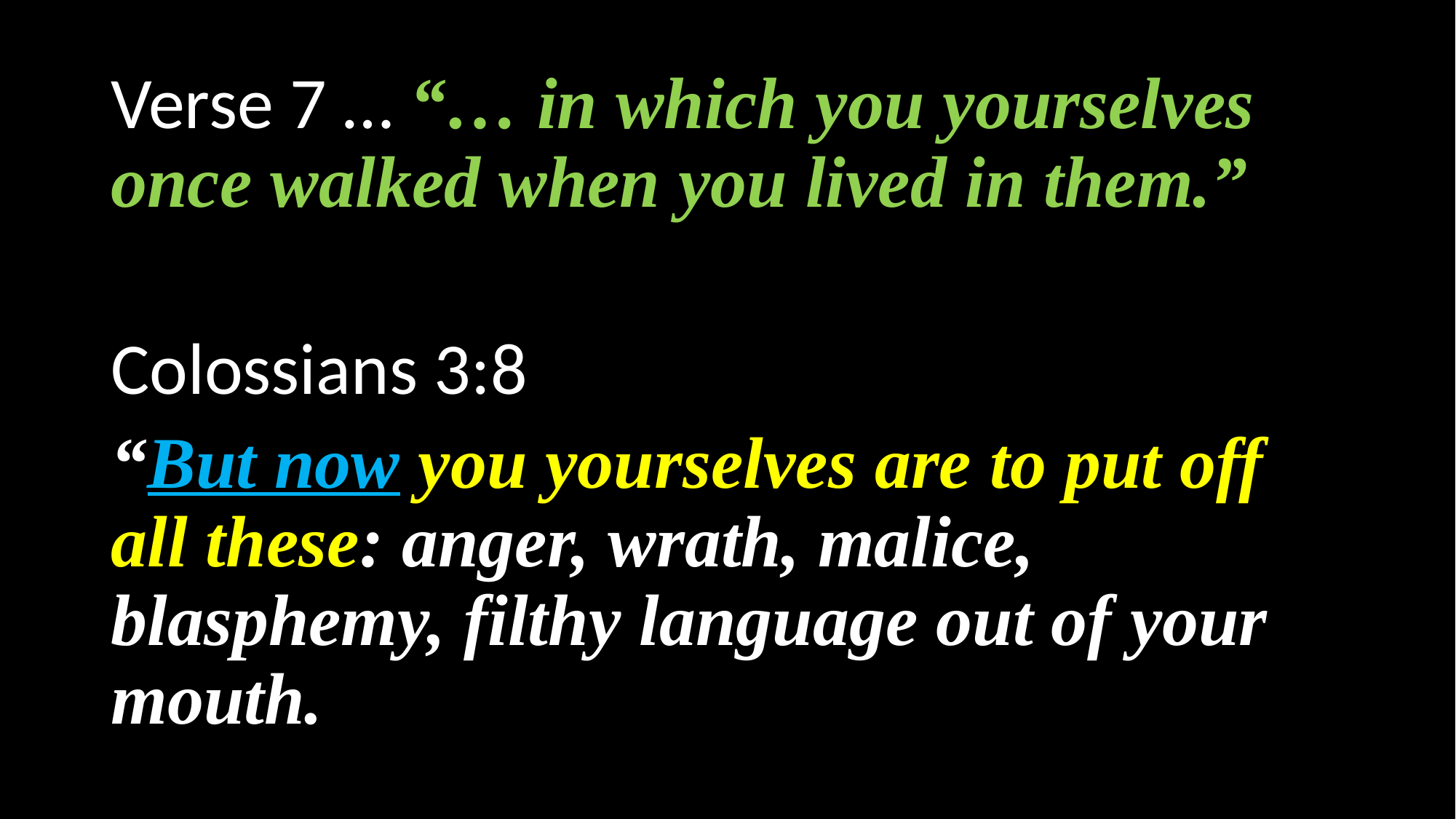

Verse 7 … “… in which you yourselves once walked when you lived in them.”

Colossians 3:8
“But now you yourselves are to put off all these: anger, wrath, malice, blasphemy, filthy language out of your mouth.